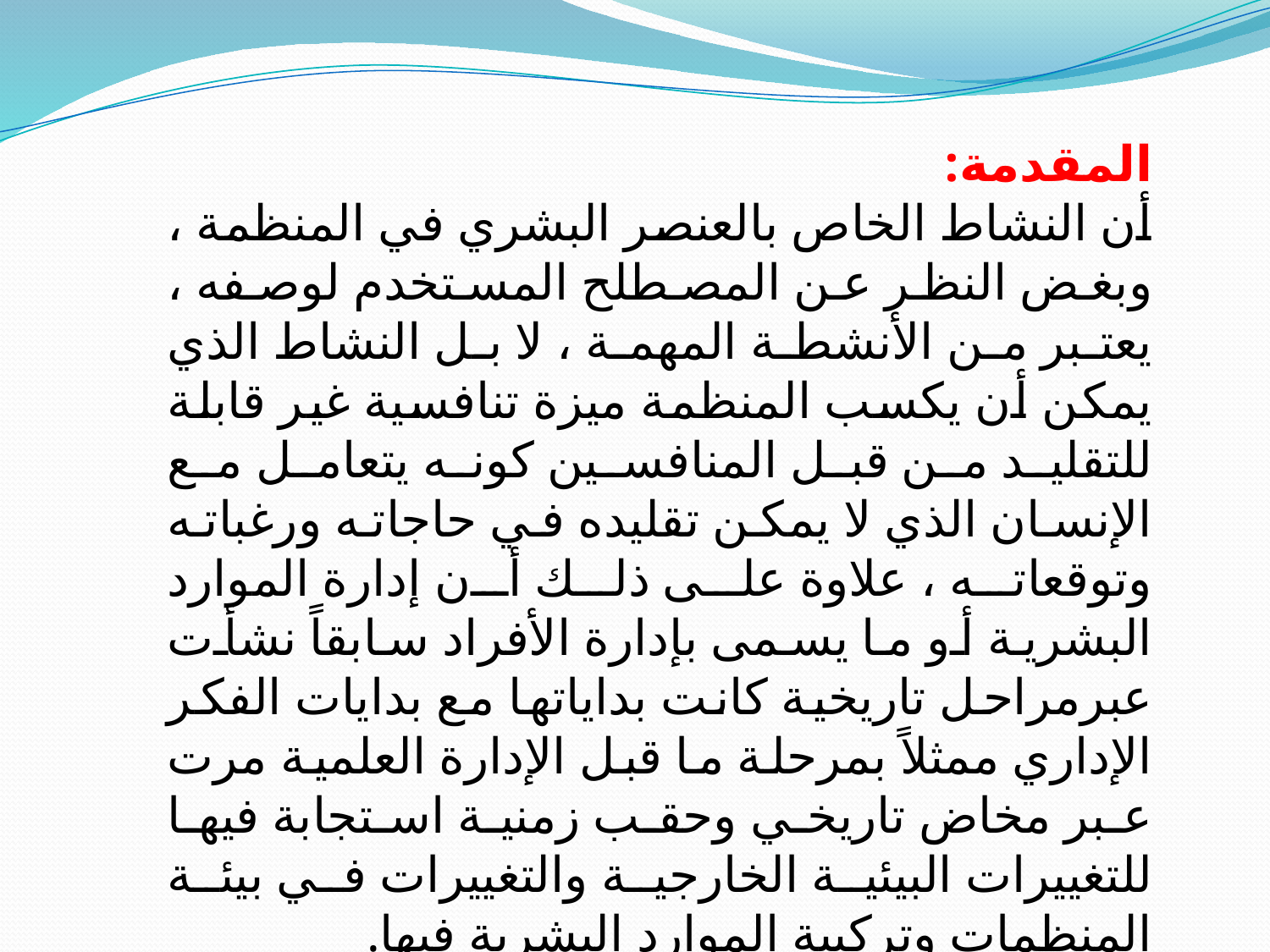

المقدمة:
أن النشاط الخاص بالعنصر البشري في المنظمة ، وبغض النظر عن المصطلح المستخدم لوصفه ، يعتبر من الأنشطة المهمة ، لا بل النشاط الذي يمكن أن يكسب المنظمة ميزة تنافسية غير قابلة للتقليد من قبل المنافسين كونه يتعامل مع الإنسان الذي لا يمكن تقليده في حاجاته ورغباته وتوقعاته ، علاوة على ذلك أن إدارة الموارد البشرية أو ما يسمى بإدارة الأفراد سابقاً نشأت عبرمراحل تاريخية كانت بداياتها مع بدايات الفكر الإداري ممثلاً بمرحلة ما قبل الإدارة العلمية مرت عبر مخاض تاريخي وحقب زمنية استجابة فيها للتغييرات البيئية الخارجية والتغييرات في بيئة المنظمات وتركيبة الموارد البشرية فيها.